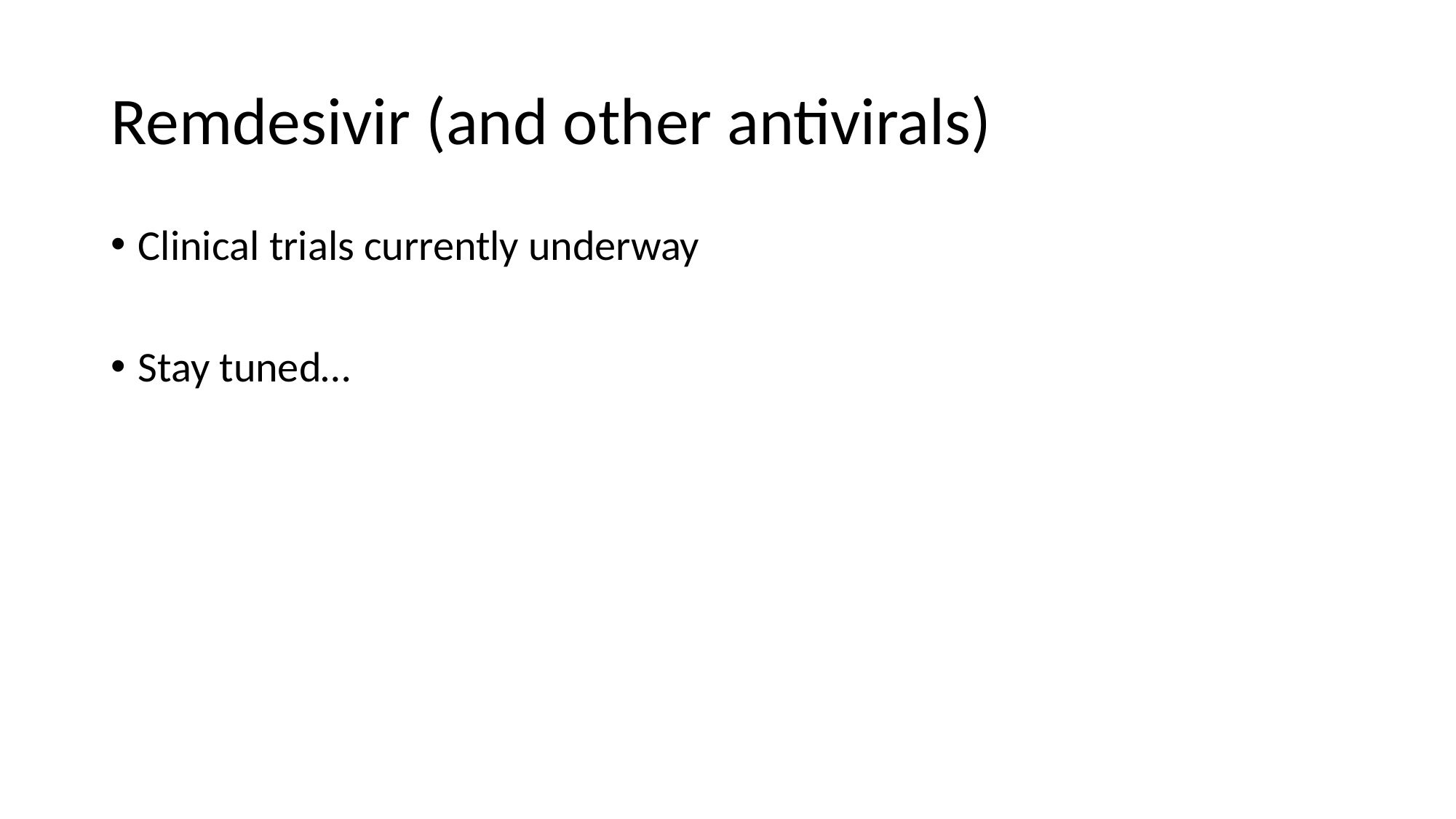

# Remdesivir (and other antivirals)
Clinical trials currently underway

Stay tuned…